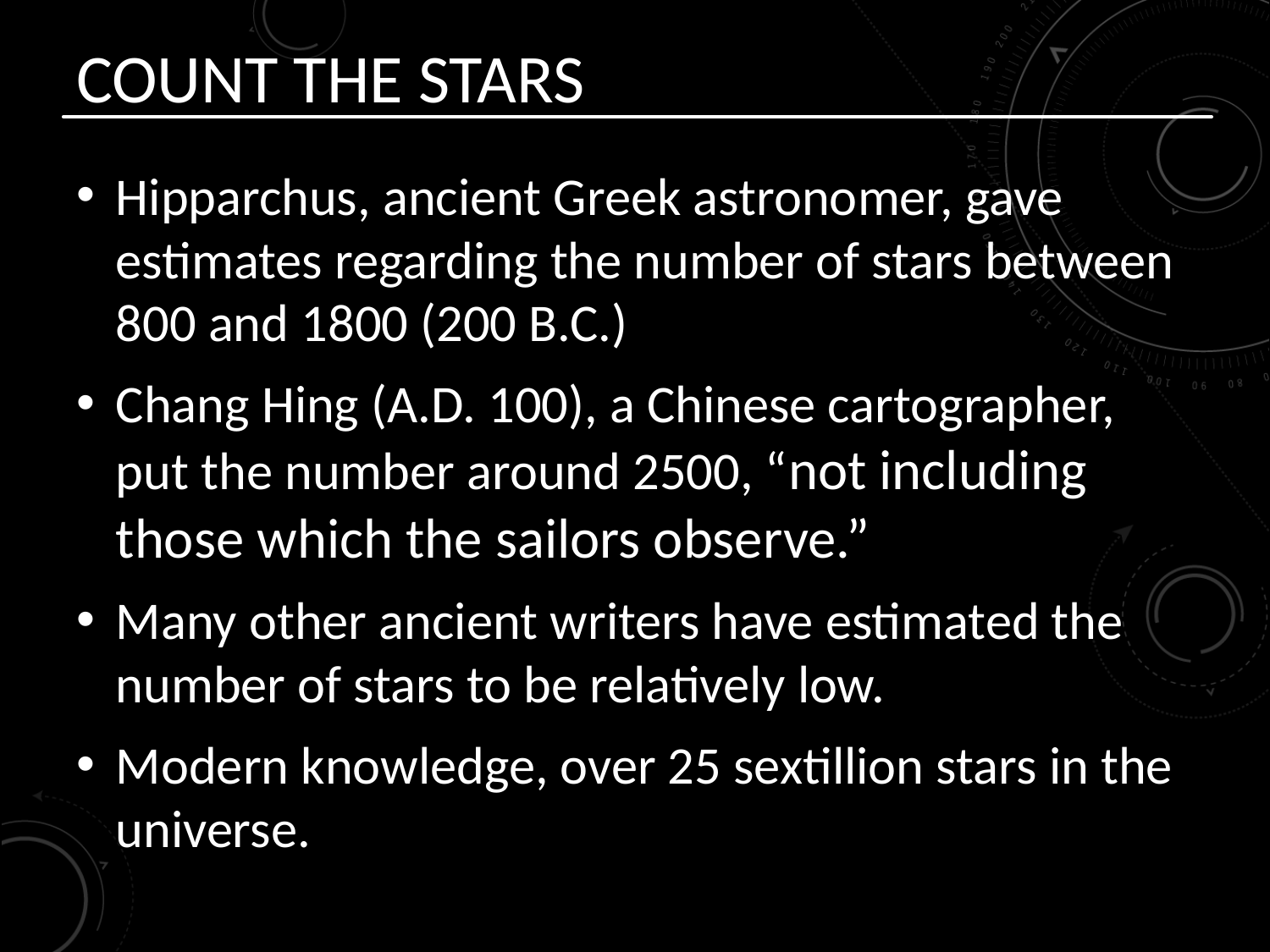

# Count the Stars
Hipparchus, ancient Greek astronomer, gave estimates regarding the number of stars between 800 and 1800 (200 B.C.)
Chang Hing (A.D. 100), a Chinese cartographer, put the number around 2500, “not including those which the sailors observe.”
Many other ancient writers have estimated the number of stars to be relatively low.
Modern knowledge, over 25 sextillion stars in the universe.